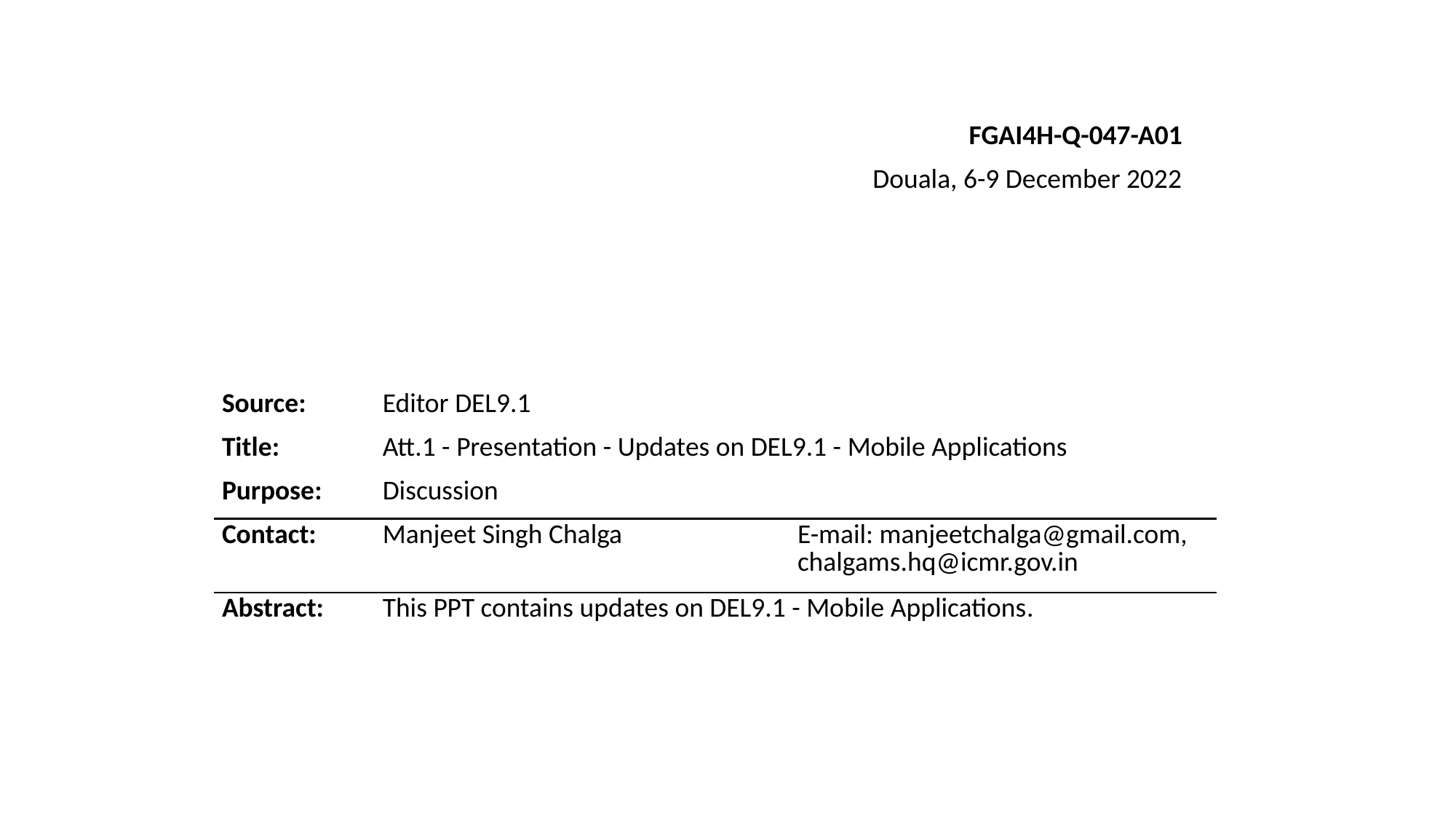

FGAI4H-Q-047-A01
Douala, 6-9 December 2022
| Source: | Editor DEL9.1 |  |
| --- | --- | --- |
| Title: | Att.1 - Presentation - Updates on DEL9.1 - Mobile Applications |  |
| Purpose: | Discussion |  |
| Contact: | Manjeet Singh Chalga | E-mail: manjeetchalga@gmail.com, chalgams.hq@icmr.gov.in |
| Abstract: | This PPT contains updates on DEL9.1 - Mobile Applications. |  |